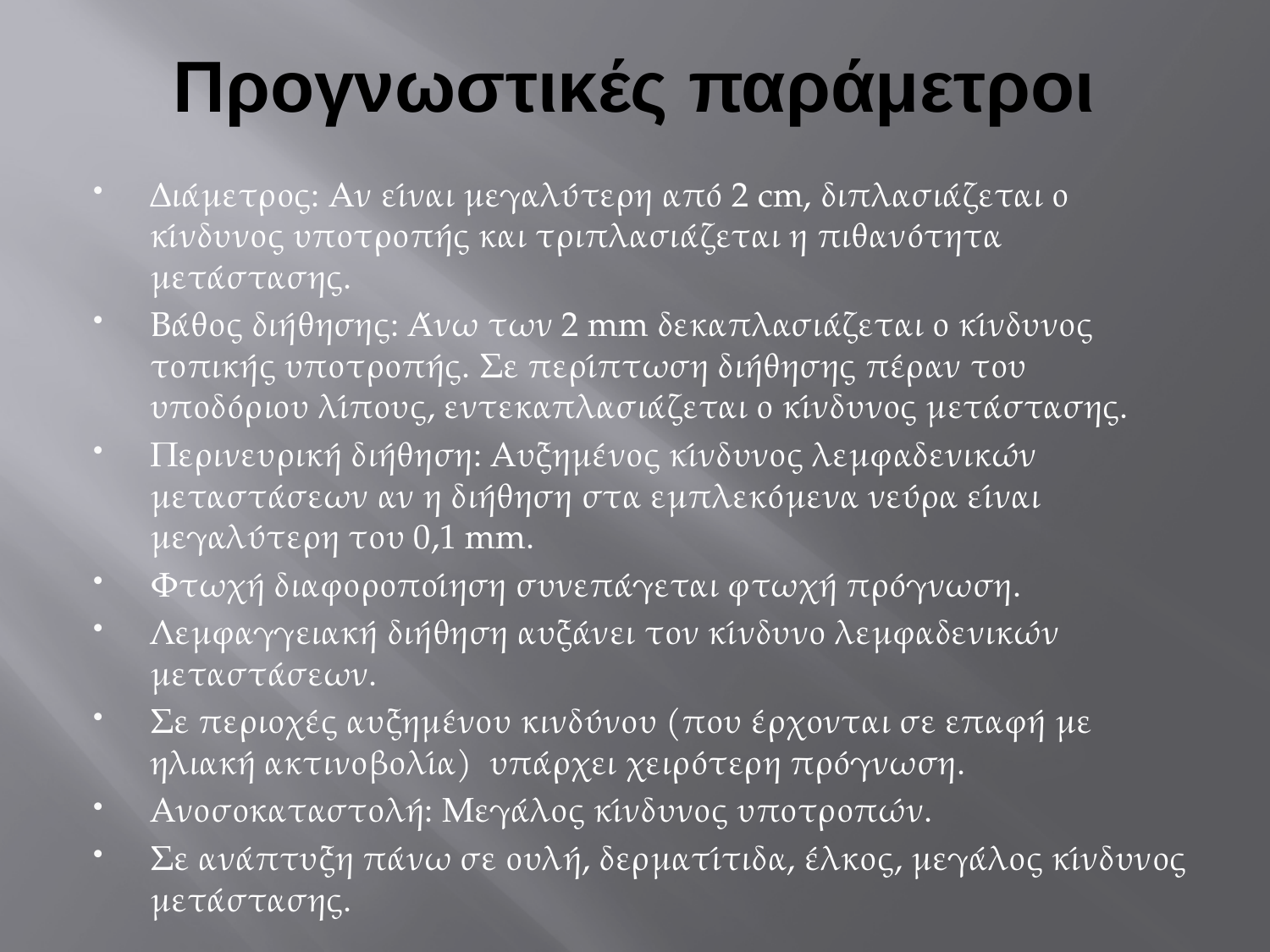

# Προγνωστικές παράμετροι
Διάμετρος: Αν είναι μεγαλύτερη από 2 cm, διπλασιάζεται ο κίνδυνος υποτροπής και τριπλασιάζεται η πιθανότητα μετάστασης.
Βάθος διήθησης: Άνω των 2 mm δεκαπλασιάζεται ο κίνδυνος τοπικής υποτροπής. Σε περίπτωση διήθησης πέραν του υποδόριου λίπους, εντεκαπλασιάζεται ο κίνδυνος μετάστασης.
Περινευρική διήθηση: Αυξημένος κίνδυνος λεμφαδενικών μεταστάσεων αν η διήθηση στα εμπλεκόμενα νεύρα είναι μεγαλύτερη του 0,1 mm.
Φτωχή διαφοροποίηση συνεπάγεται φτωχή πρόγνωση.
Λεμφαγγειακή διήθηση αυξάνει τον κίνδυνο λεμφαδενικών μεταστάσεων.
Σε περιοχές αυξημένου κινδύνου (που έρχονται σε επαφή με ηλιακή ακτινοβολία)  υπάρχει χειρότερη πρόγνωση.
Ανοσοκαταστολή: Μεγάλος κίνδυνος υποτροπών.
Σε ανάπτυξη πάνω σε ουλή, δερματίτιδα, έλκος, μεγάλος κίνδυνος μετάστασης.